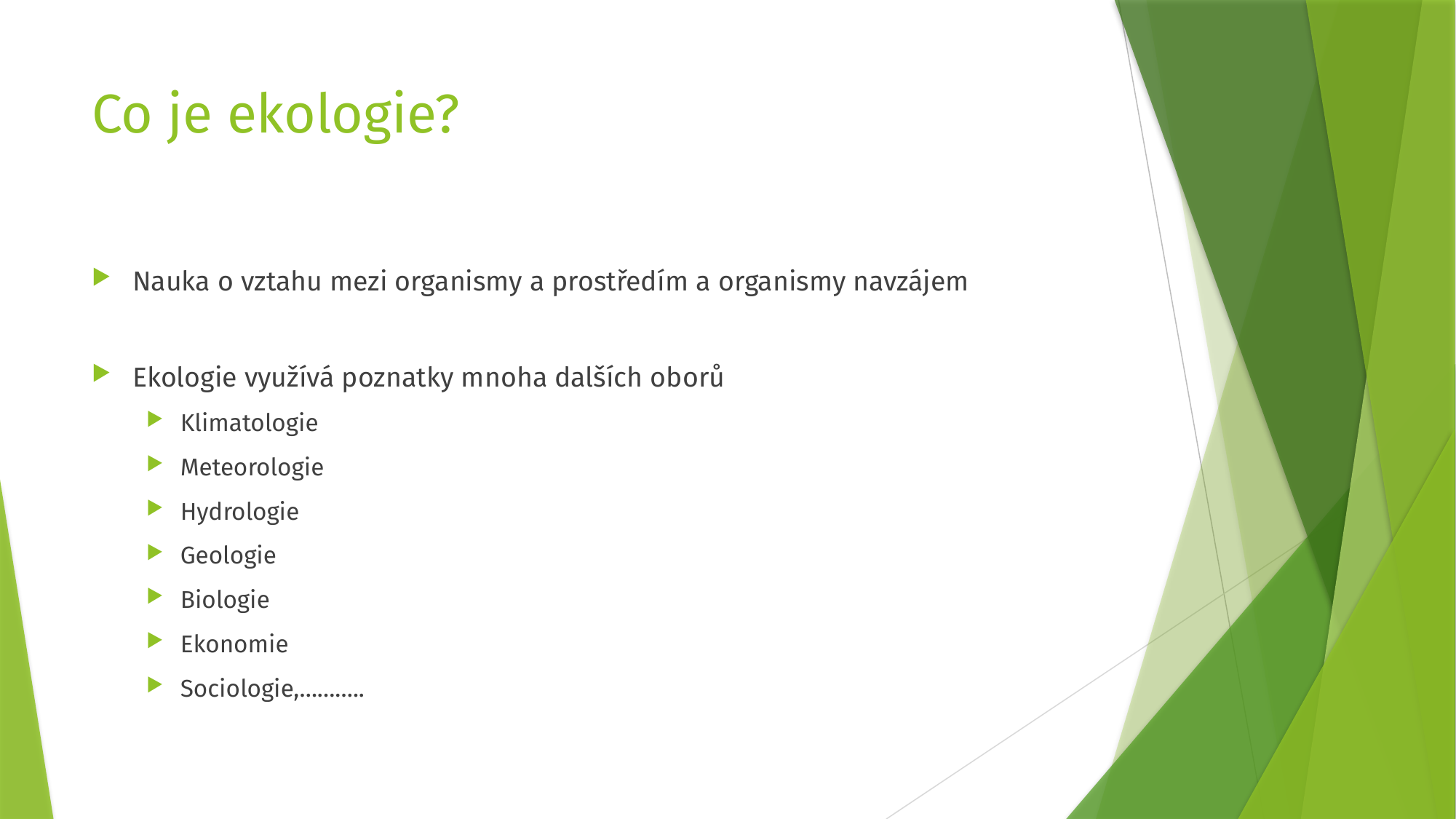

# Co je ekologie?
Nauka o vztahu mezi organismy a prostředím a organismy navzájem

Ekologie využívá poznatky mnoha dalších oborů
Klimatologie
Meteorologie
Hydrologie
Geologie
Biologie
Ekonomie
Sociologie,………..